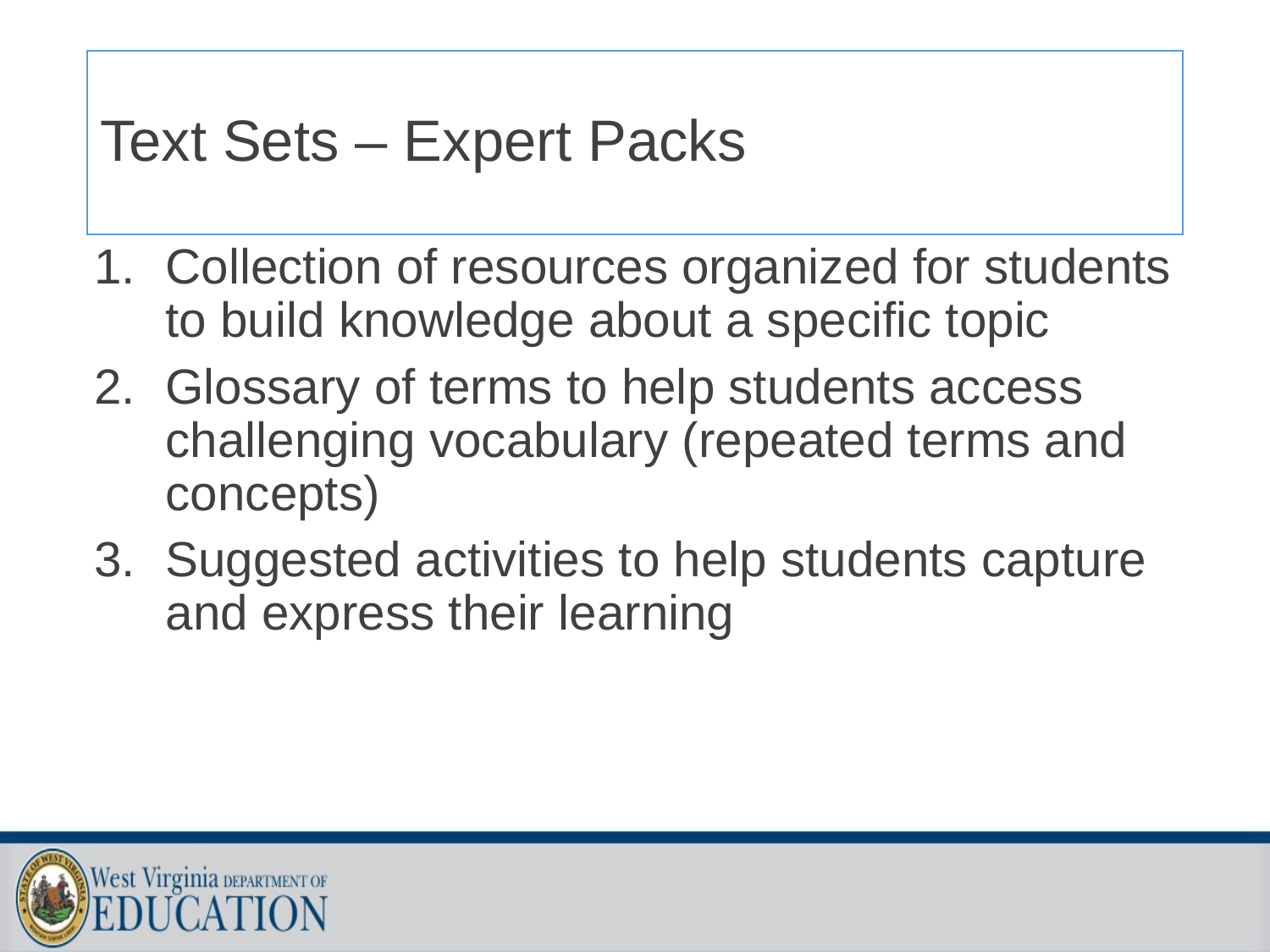

# Text Sets – Expert Packs
Collection of resources organized for students to build knowledge about a specific topic
Glossary of terms to help students access challenging vocabulary (repeated terms and concepts)
Suggested activities to help students capture and express their learning